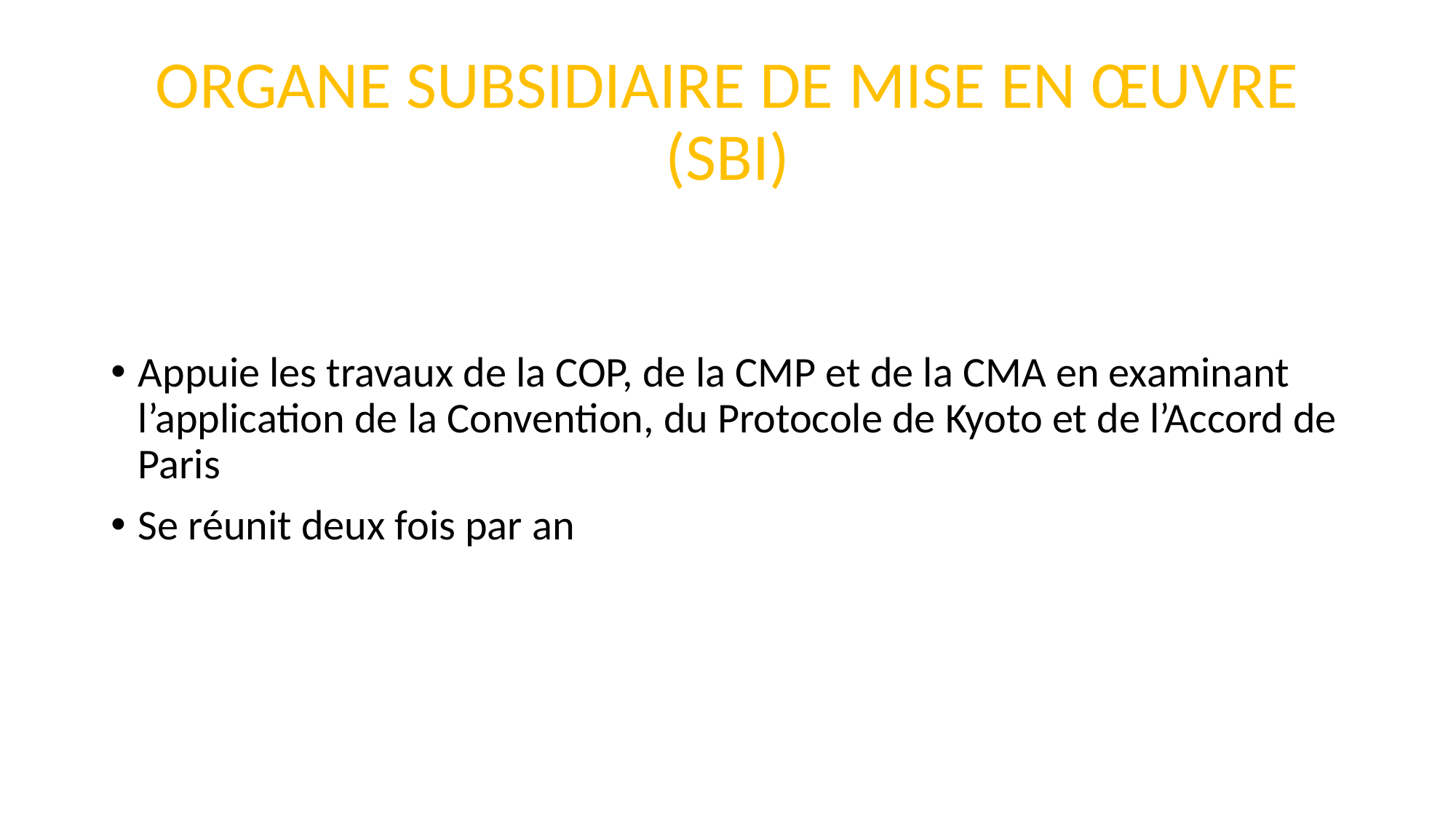

# ORGANE SUBSIDIAIRE DE MISE EN ŒUVRE (SBI)

Appuie les travaux de la COP, de la CMP et de la CMA en examinant l’application de la Convention, du Protocole de Kyoto et de l’Accord de Paris
Se réunit deux fois par an